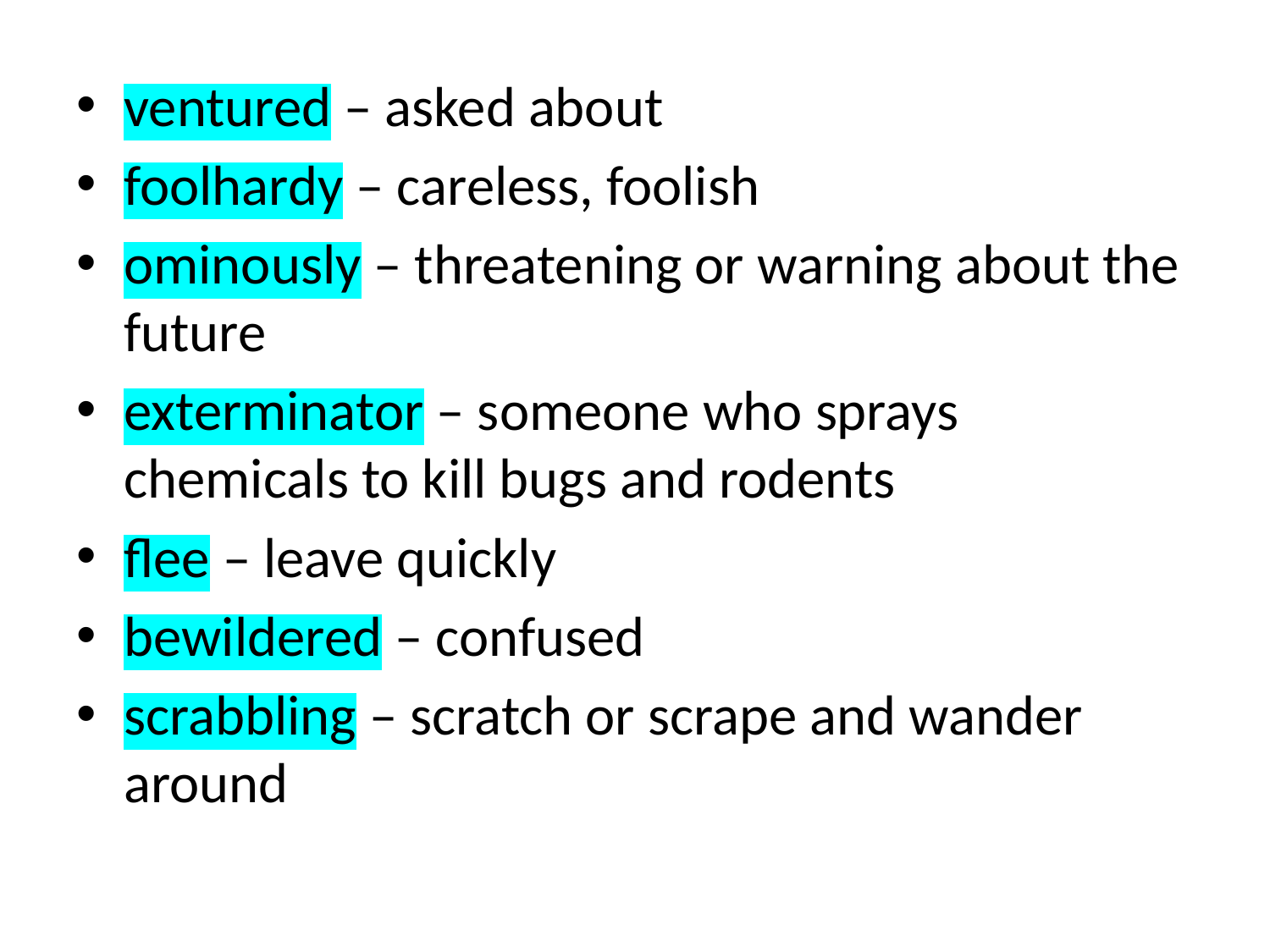

ventured – asked about
foolhardy – careless, foolish
ominously – threatening or warning about the future
exterminator – someone who sprays chemicals to kill bugs and rodents
flee – leave quickly
bewildered – confused
scrabbling – scratch or scrape and wander around